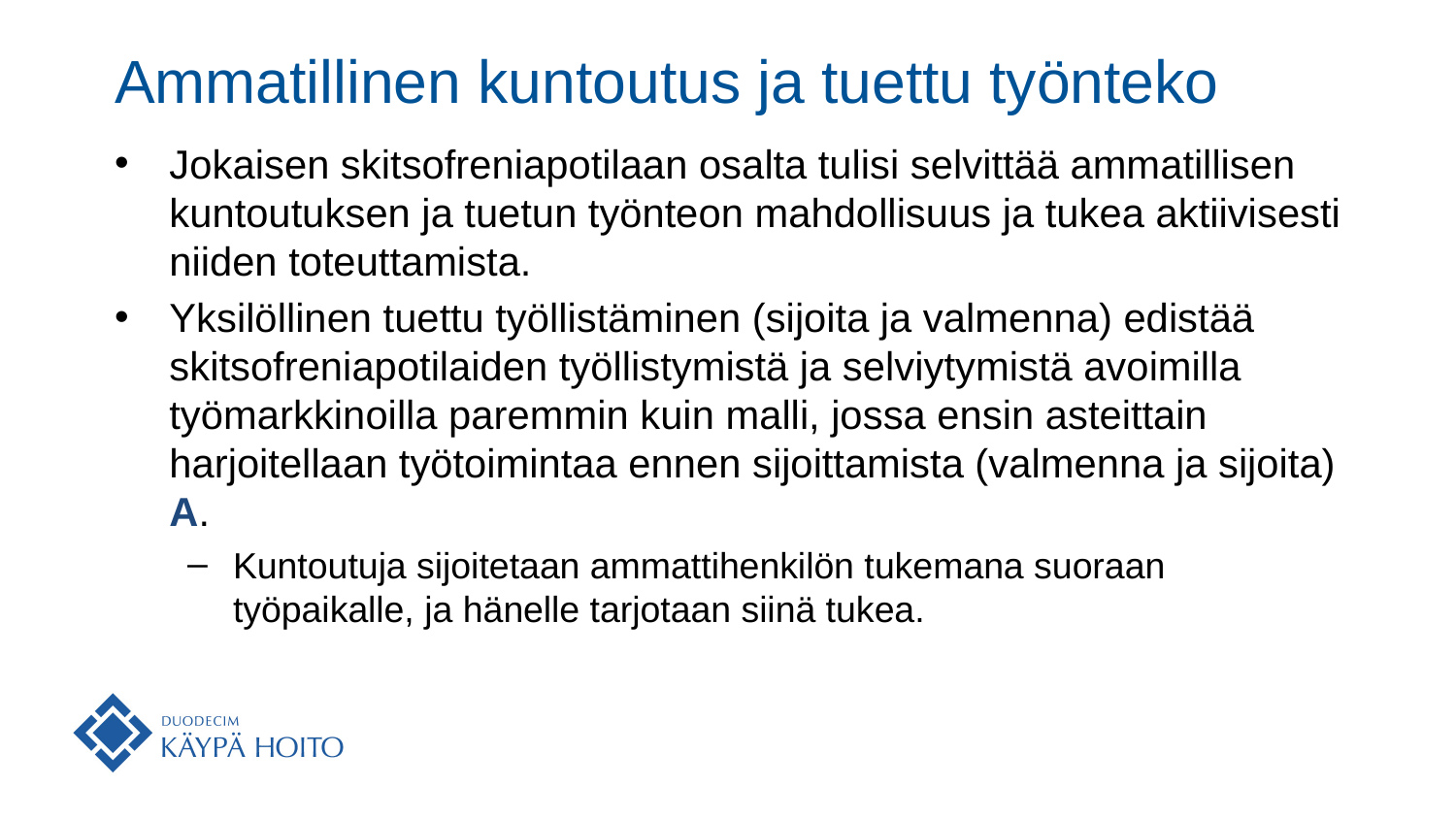

# Ammatillinen kuntoutus ja tuettu työnteko
Jokaisen skitsofreniapotilaan osalta tulisi selvittää ammatillisen kuntoutuksen ja tuetun työnteon mahdollisuus ja tukea aktiivisesti niiden toteuttamista.
Yksilöllinen tuettu työllistäminen (sijoita ja valmenna) edistää skitsofreniapotilaiden työllistymistä ja selviytymistä avoimilla työmarkkinoilla paremmin kuin malli, jossa ensin asteittain harjoitellaan työtoimintaa ennen sijoittamista (valmenna ja sijoita) A.
Kuntoutuja sijoitetaan ammattihenkilön tukemana suoraan työpaikalle, ja hänelle tarjotaan siinä tukea.